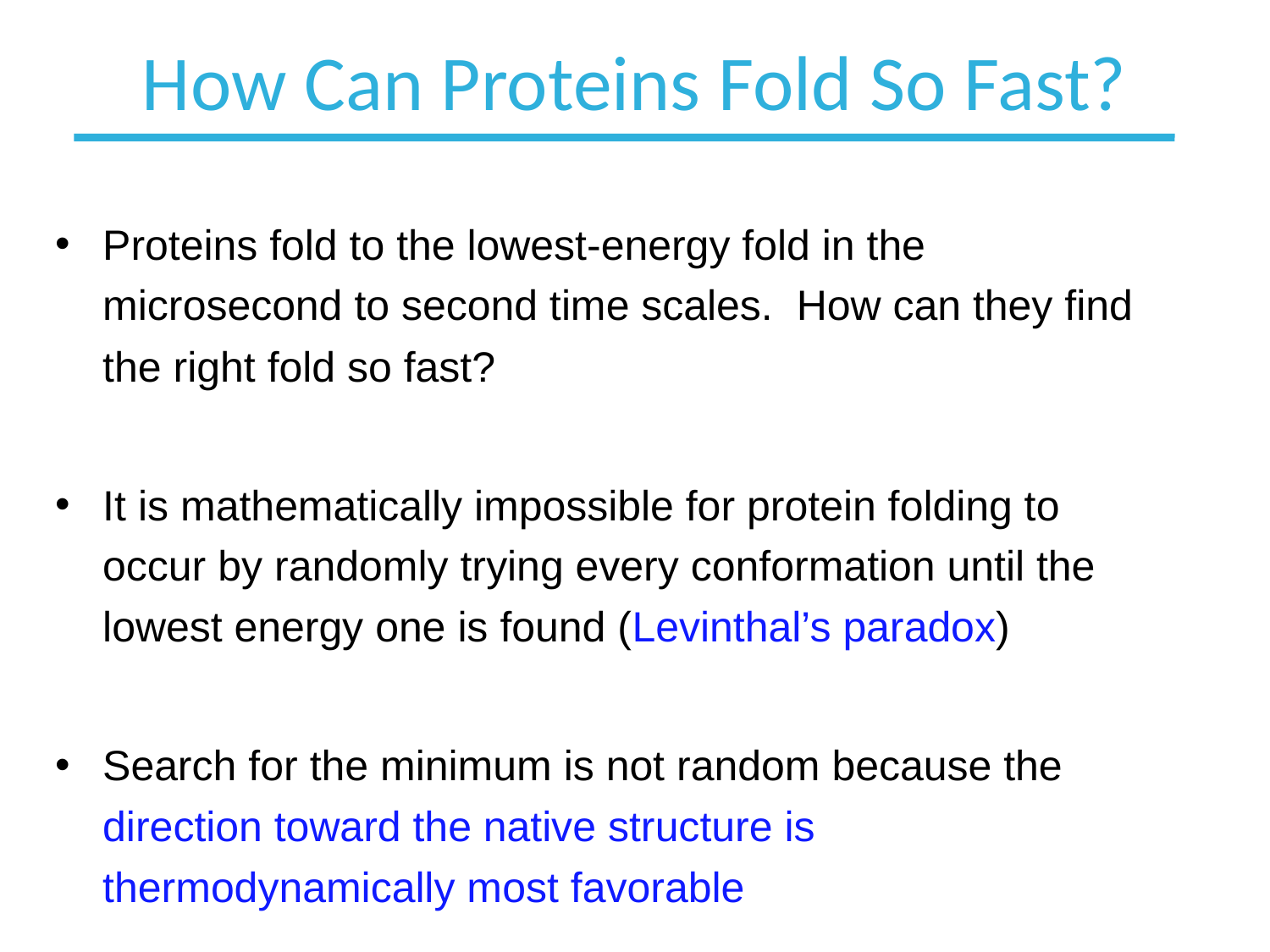

# How Can Proteins Fold So Fast?

Proteins fold to the lowest-energy fold in the microsecond to second time scales.  How can they find the right fold so fast?

It is mathematically impossible for protein folding to occur by randomly trying every conformation until the lowest energy one is found (Levinthal’s paradox)

Search for the minimum is not random because the direction toward the native structure is thermodynamically most favorable